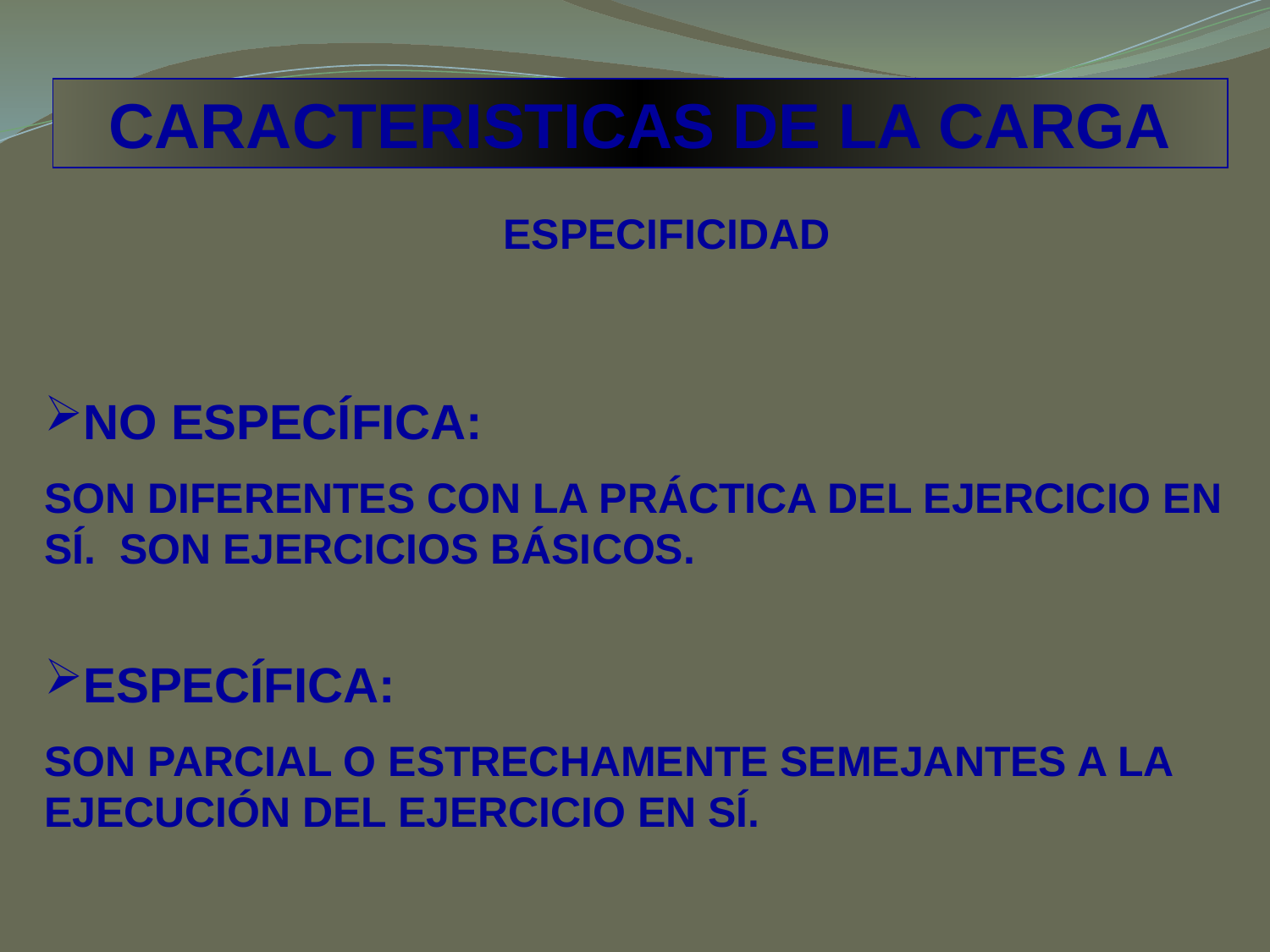

CARACTERISTICAS DE LA CARGA
ESPECIFICIDAD
NO ESPECÍFICA:
SON DIFERENTES CON LA PRÁCTICA DEL EJERCICIO EN SÍ.  SON EJERCICIOS BÁSICOS.

ESPECÍFICA:
SON PARCIAL O ESTRECHAMENTE SEMEJANTES A LA EJECUCIÓN DEL EJERCICIO EN SÍ.